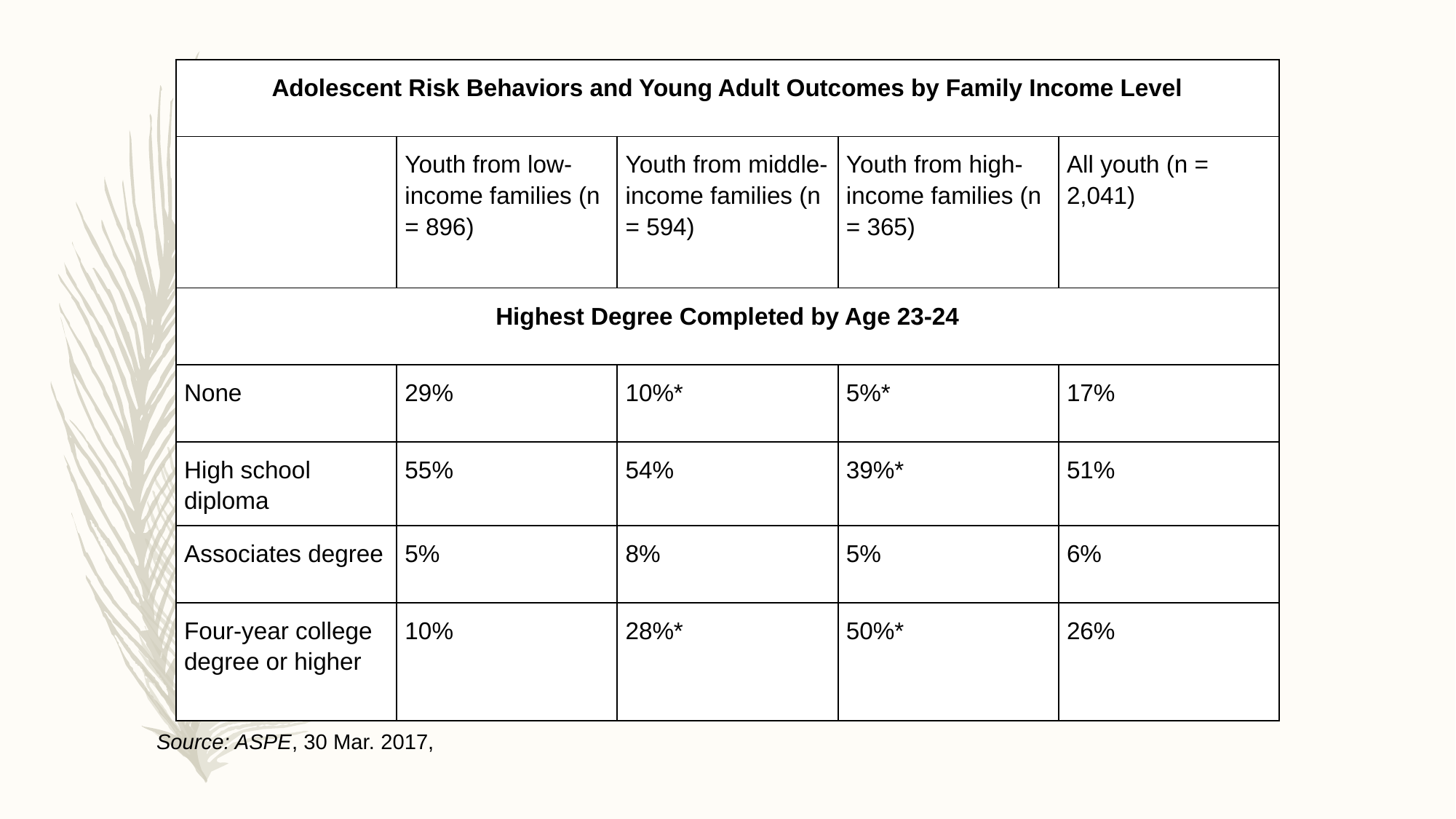

| Adolescent Risk Behaviors and Young Adult Outcomes by Family Income Level |  |  |  |  |
| --- | --- | --- | --- | --- |
|  | Youth from low-income families (n = 896) | Youth from middle-income families (n = 594) | Youth from high-income families (n = 365) | All youth (n = 2,041) |
| Highest Degree Completed by Age 23-24 |  |  |  |  |
| None | 29% | 10%\* | 5%\* | 17% |
| High school diploma | 55% | 54% | 39%\* | 51% |
| Associates degree | 5% | 8% | 5% | 6% |
| Four-year college degree or higher | 10% | 28%\* | 50%\* | 26% |
Source: ASPE, 30 Mar. 2017,